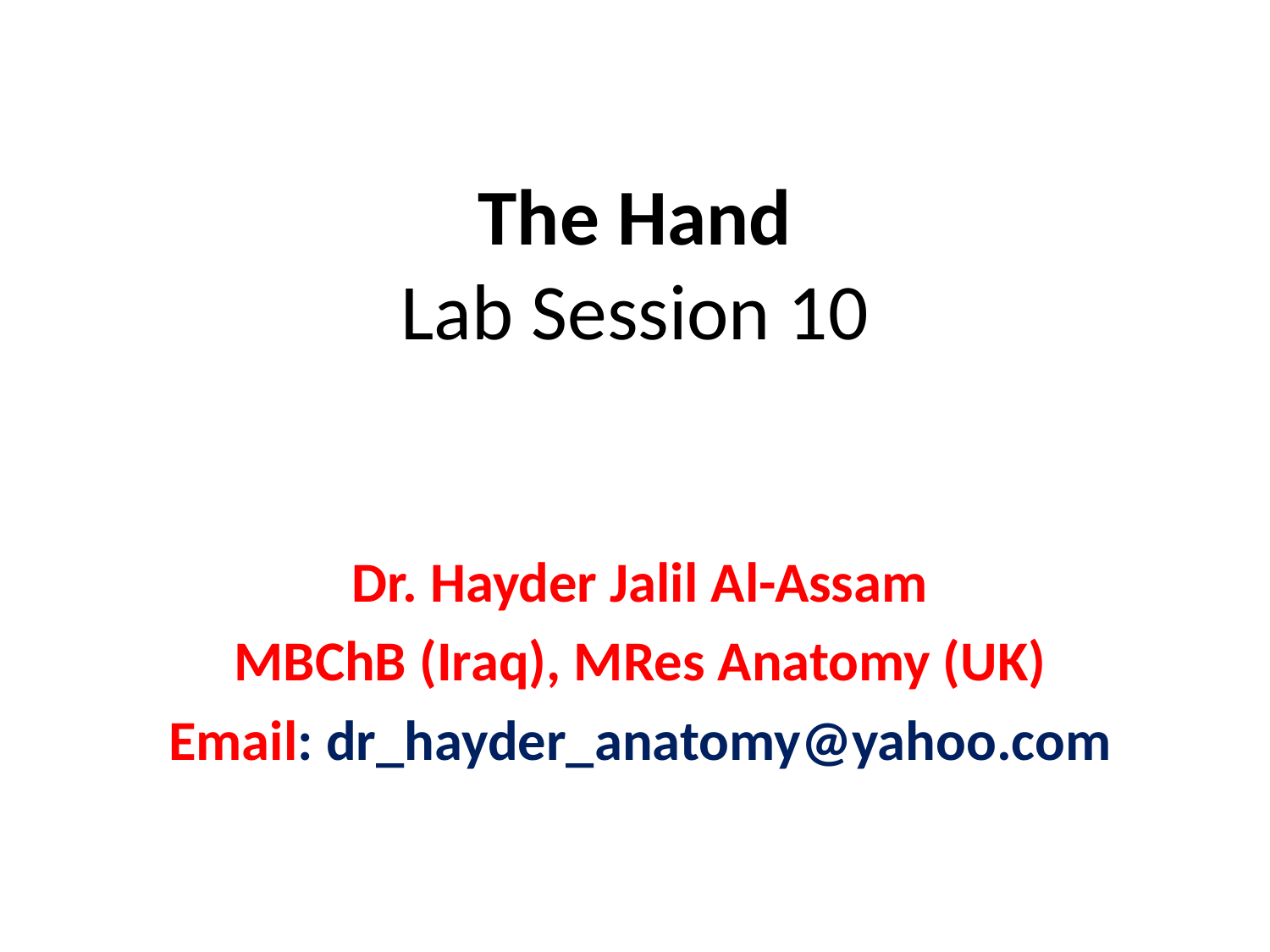

# The Hand Lab Session 10
Dr. Hayder Jalil Al-Assam
MBChB (Iraq), MRes Anatomy (UK)
Email: dr_hayder_anatomy@yahoo.com